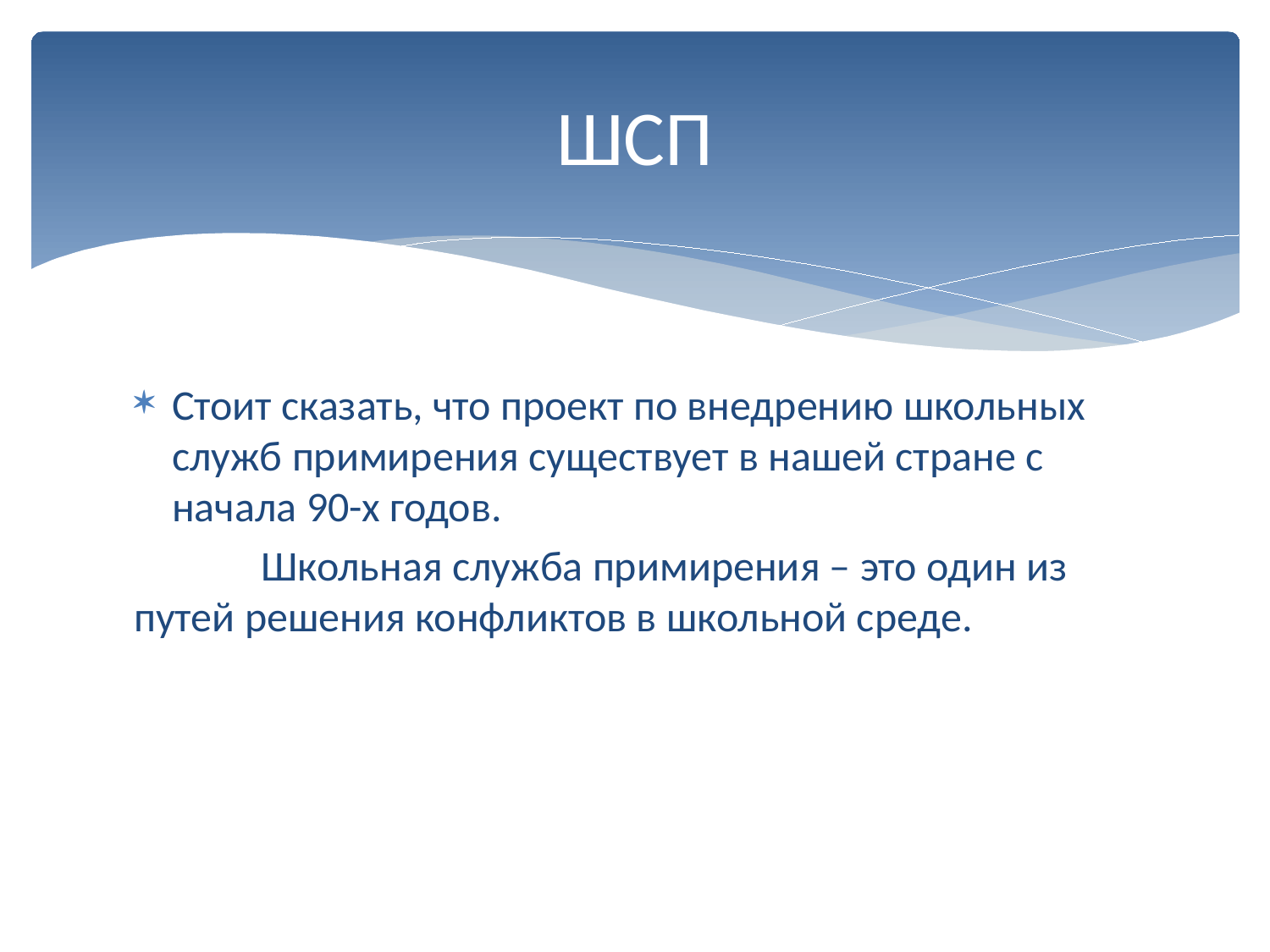

# ШСП
Стоит сказать, что проект по внедрению школьных служб примирения существует в нашей стране с начала 90-х годов.
	Школьная служба примирения – это один из путей решения конфликтов в школьной среде.